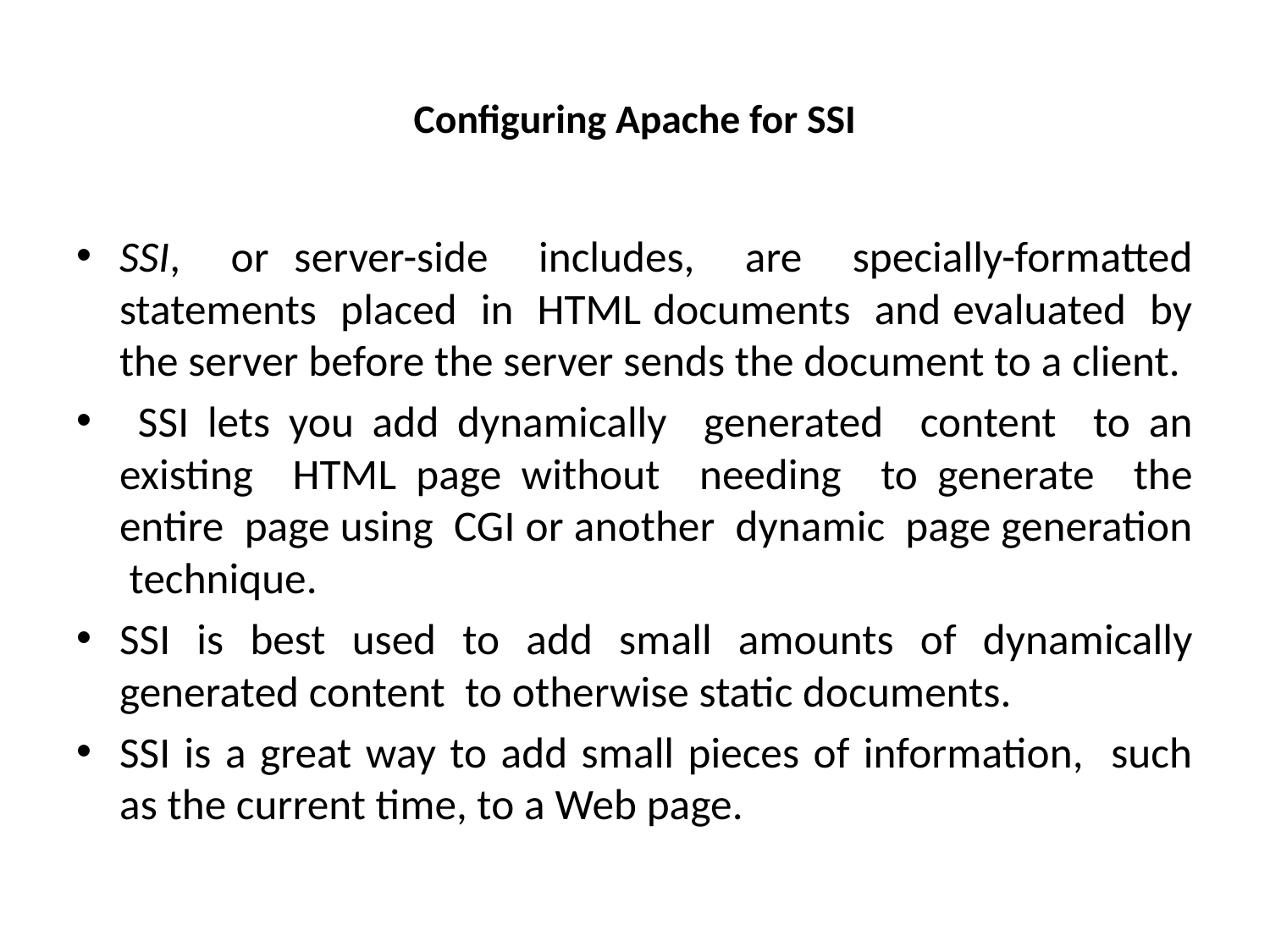

# Configuring Apache for SSI
SSI,  or server-side  includes,  are  specially-formatted statements  placed  in  HTML documents  and evaluated  by the server before the server sends the document to a client.
 SSI lets you add dynamically  generated  content  to an existing  HTML page without  needing  to generate  the entire  page using  CGI or another  dynamic  page generation  technique.
SSI is best used to add small amounts of dynamically generated content  to otherwise static documents.
SSI is a great way to add small pieces of information,  such as the current time, to a Web page.